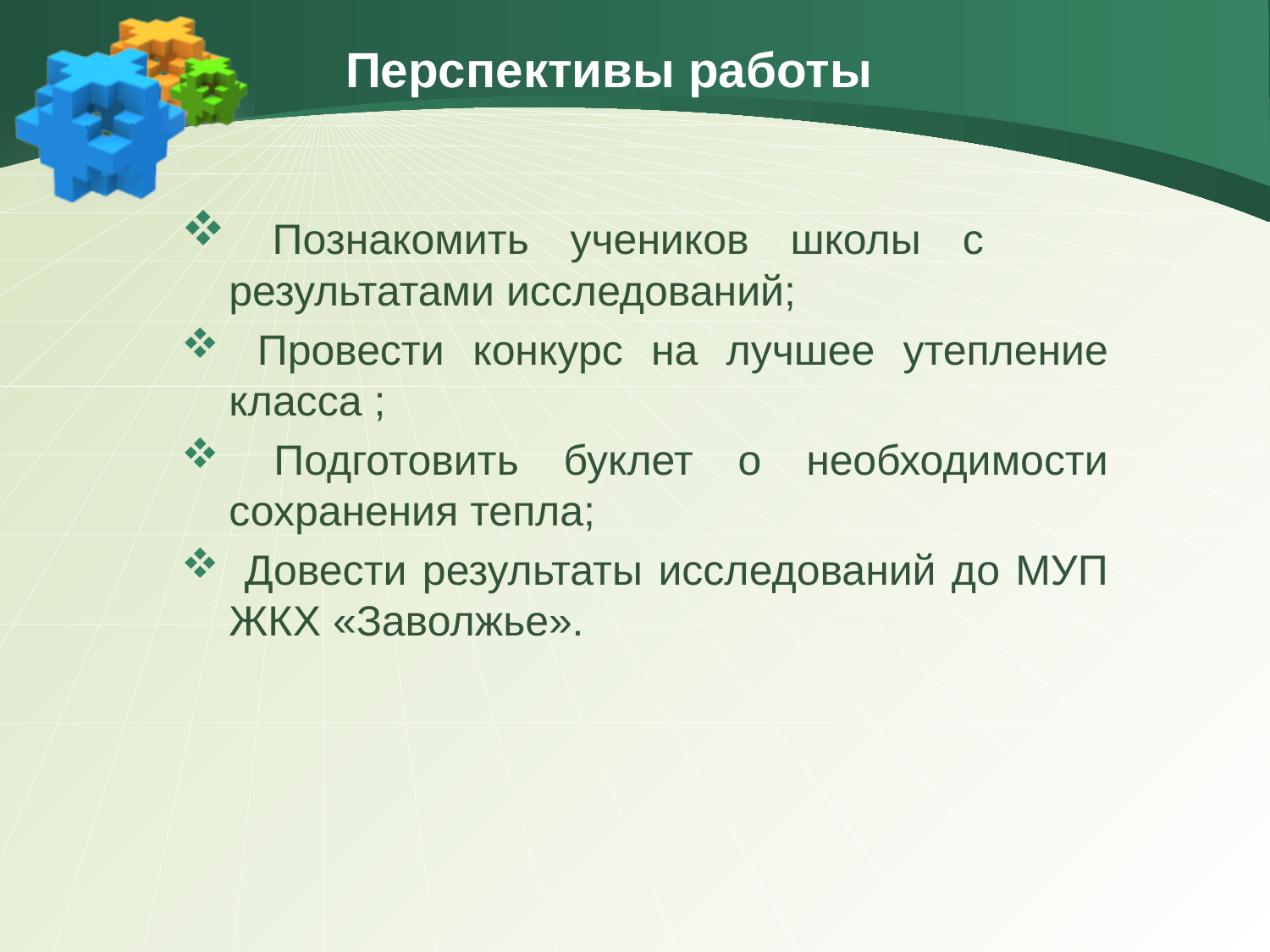

# Перспективы работы
 Познакомить учеников школы с    результатами исследований;
 Провести конкурс на лучшее утепление класса ;
 Подготовить буклет о необходимости сохранения тепла;
 Довести результаты исследований до МУП ЖКХ «Заволжье».